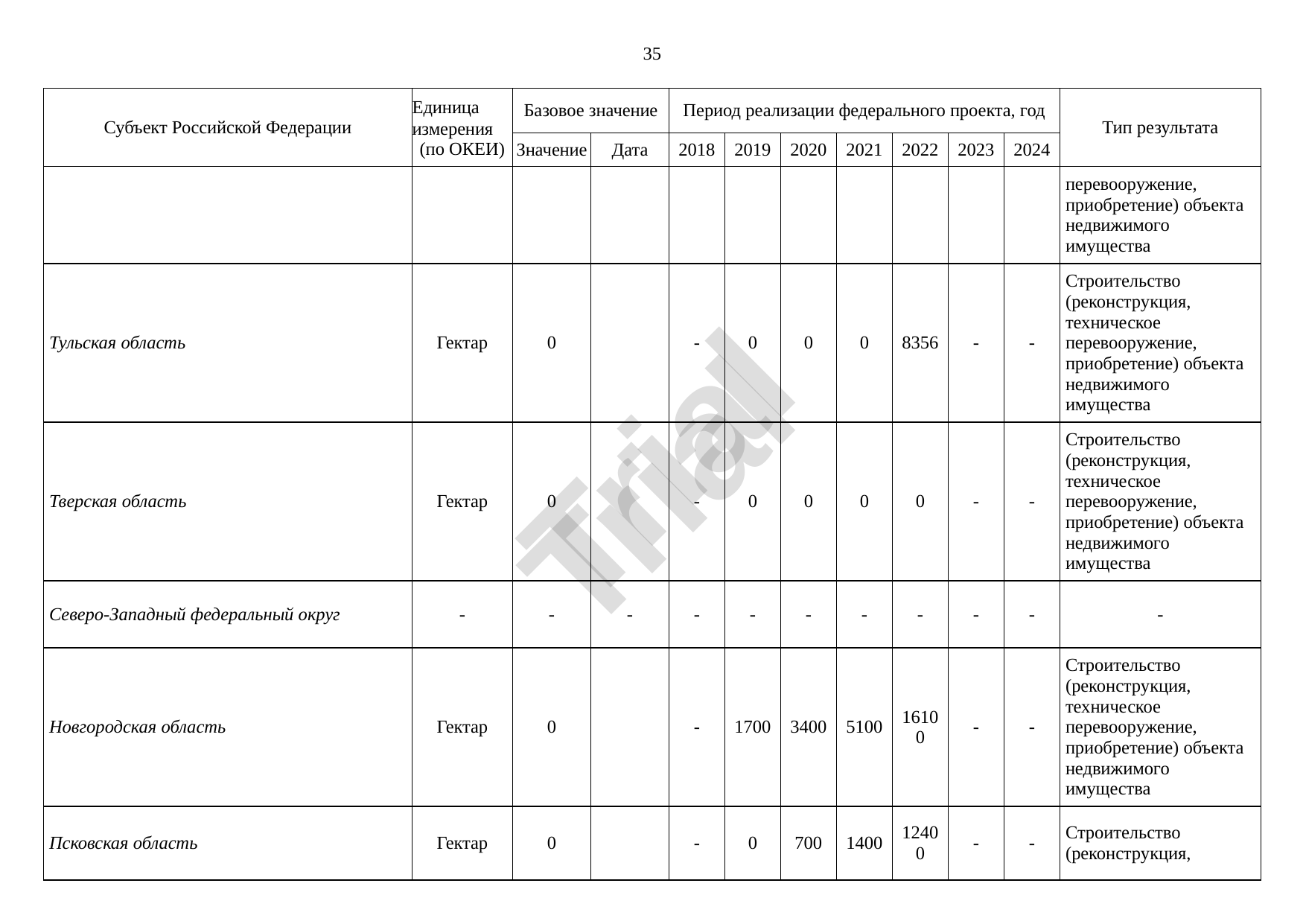

35
Субъект Российской Федерации
Единица измерения
(по ОКЕИ)
Базовое значение
Период реализации федерального проекта, год
Тип результата
Значение
Дата
2018
2019
2020
2021
2022
2023
2024

перевооружение, приобретение) объекта недвижимого имущества

Тульская область
Гектар
0

-
0
0
0
8356
-
-
Строительство (реконструкция, техническое перевооружение, приобретение) объекта недвижимого имущества
Trial

Тверская область
Гектар
0

-
0
0
0
0
-
-
Строительство (реконструкция, техническое перевооружение, приобретение) объекта недвижимого имущества

Северо-Западный федеральный округ
-
-
-
-
-
-
-
-
-
-
-

Новгородская область
Гектар
0

-
1700
3400
5100
16100
-
-
Строительство (реконструкция, техническое перевооружение, приобретение) объекта недвижимого имущества

Псковская область
Гектар
0

-
0
700
1400
12400
-
-
Строительство (реконструкция,